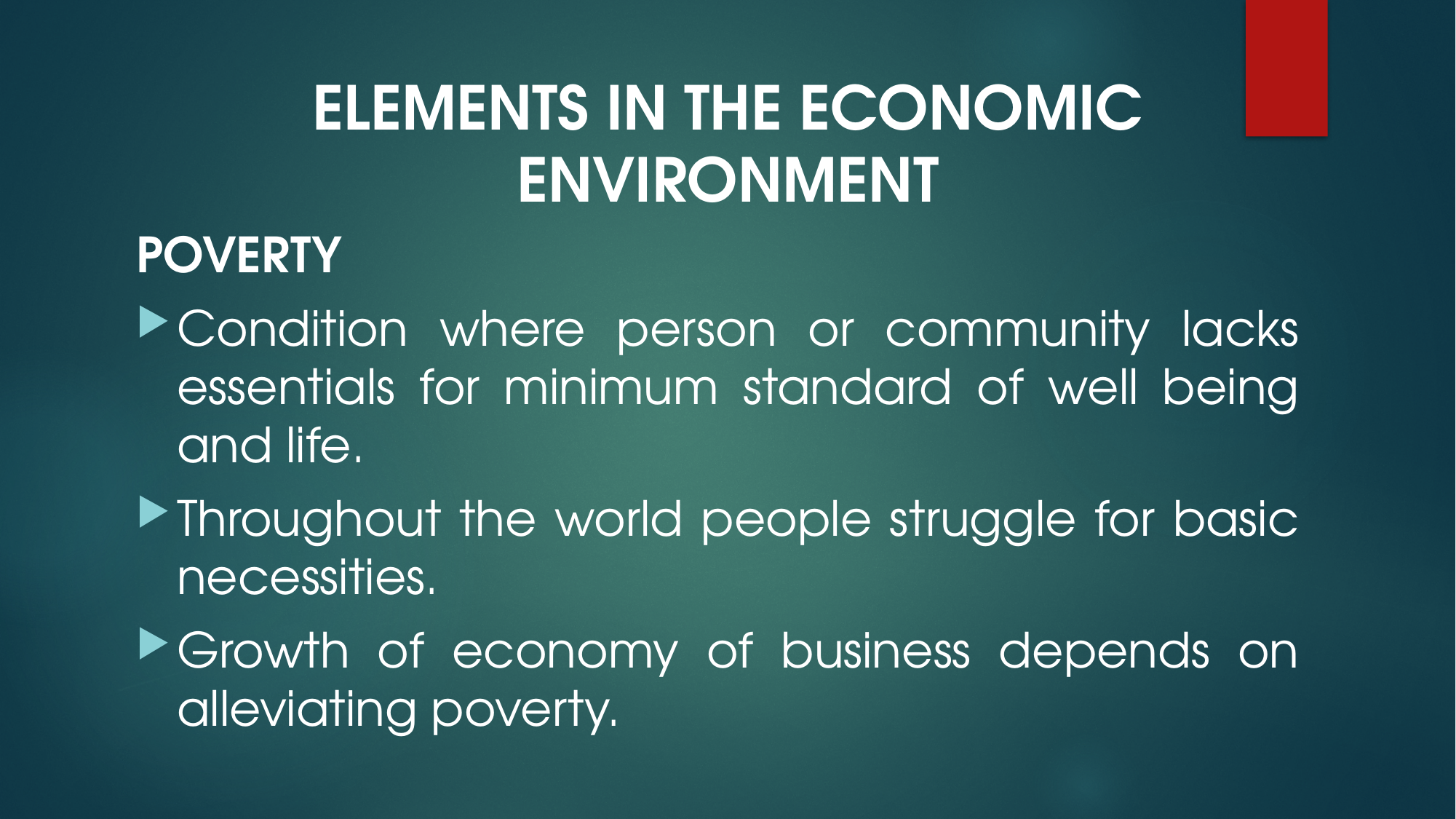

# ELEMENTS IN THE ECONOMIC ENVIRONMENT
POVERTY
Condition where person or community lacks essentials for minimum standard of well being and life.
Throughout the world people struggle for basic necessities.
Growth of economy of business depends on alleviating poverty.